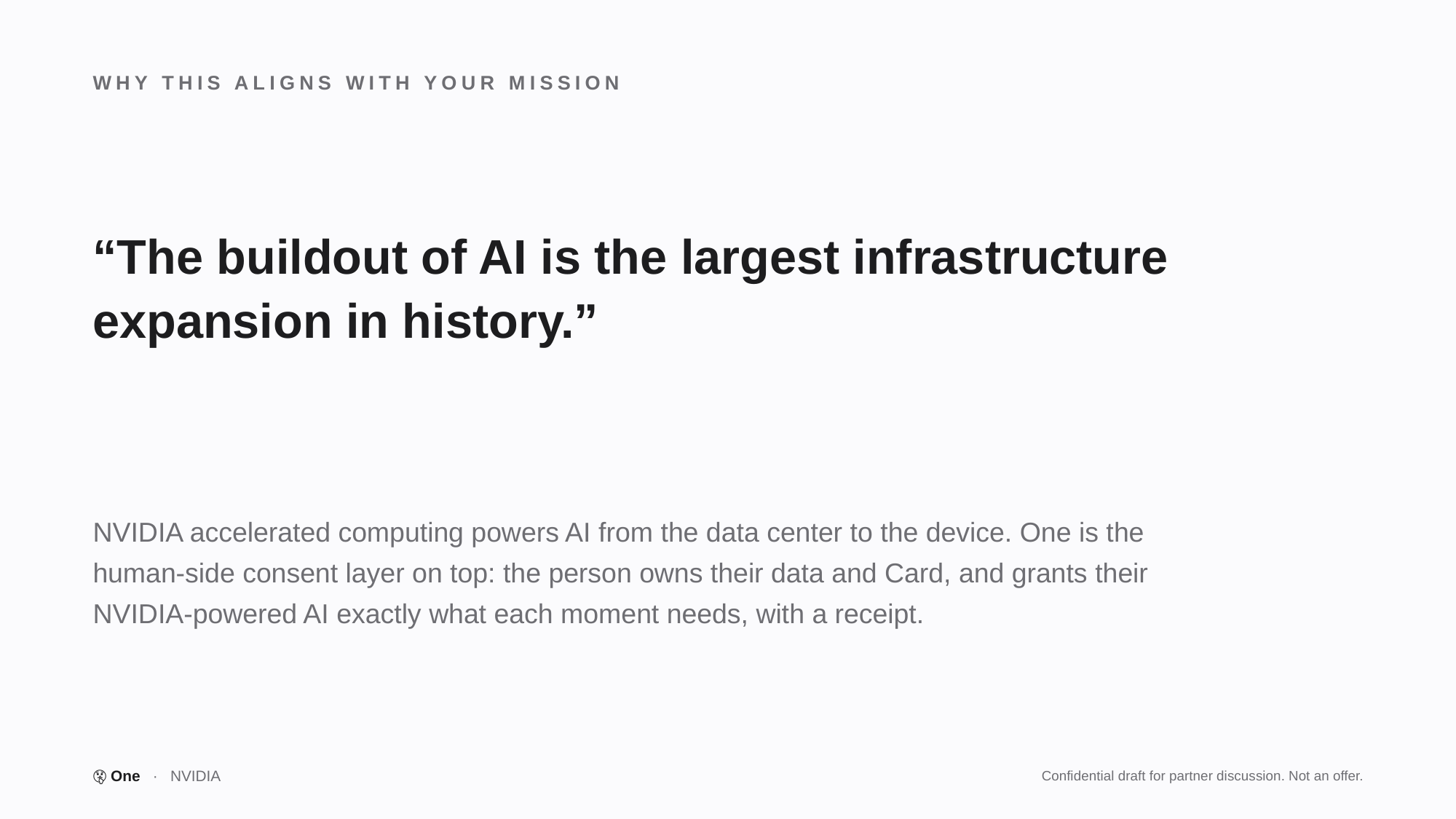

WHY THIS ALIGNS WITH YOUR MISSION
“The buildout of AI is the largest infrastructure expansion in history.”
NVIDIA accelerated computing powers AI from the data center to the device. One is the human-side consent layer on top: the person owns their data and Card, and grants their NVIDIA-powered AI exactly what each moment needs, with a receipt.
🤫 One   ·   NVIDIA
Confidential draft for partner discussion. Not an offer.